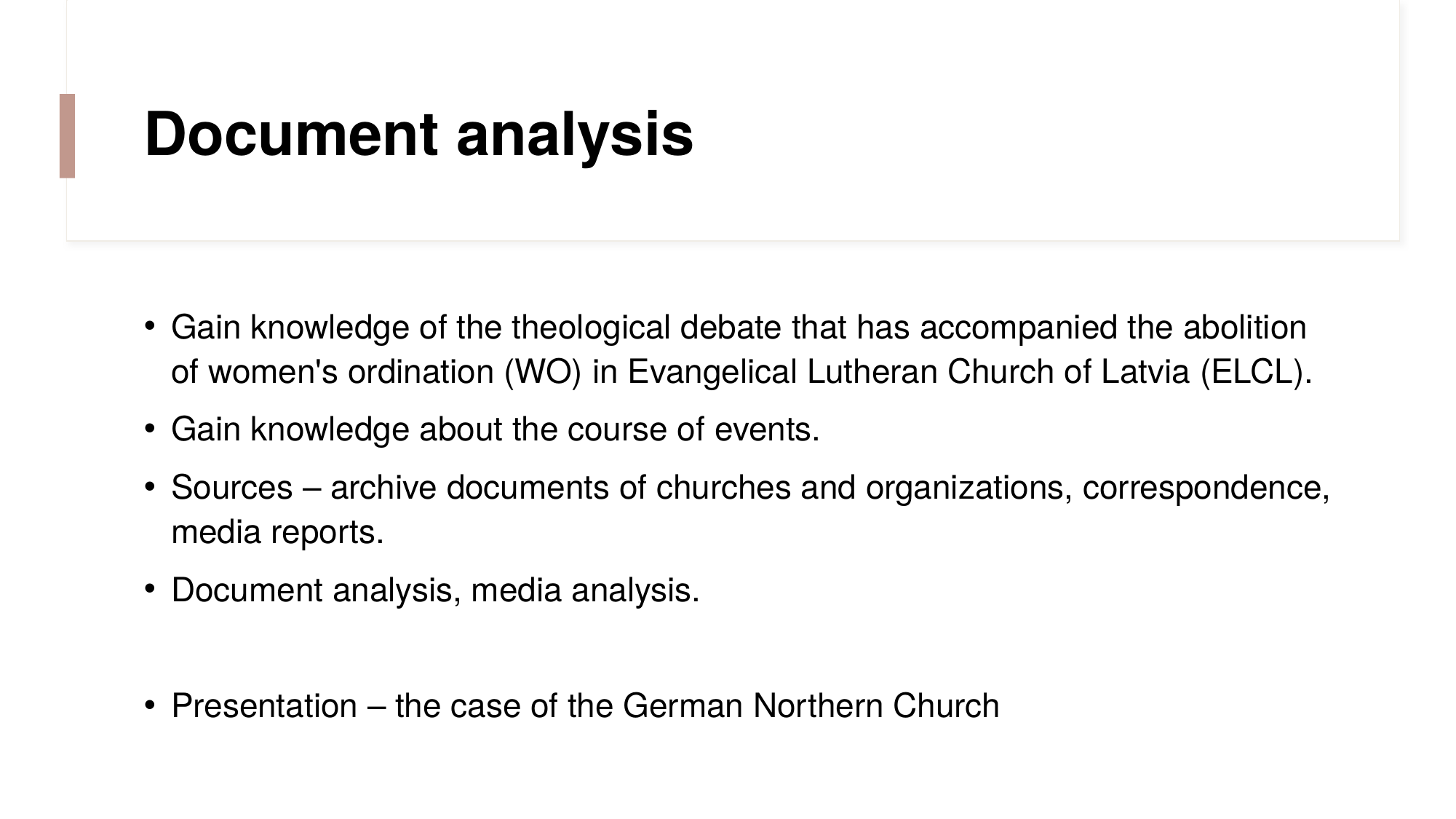

# Document analysis
Gain knowledge of the theological debate that has accompanied the abolition of women's ordination (WO) in Evangelical Lutheran Church of Latvia (ELCL).
Gain knowledge about the course of events.
Sources – archive documents of churches and organizations, correspondence, media reports.
Document analysis, media analysis.

Presentation – the case of the German Northern Church